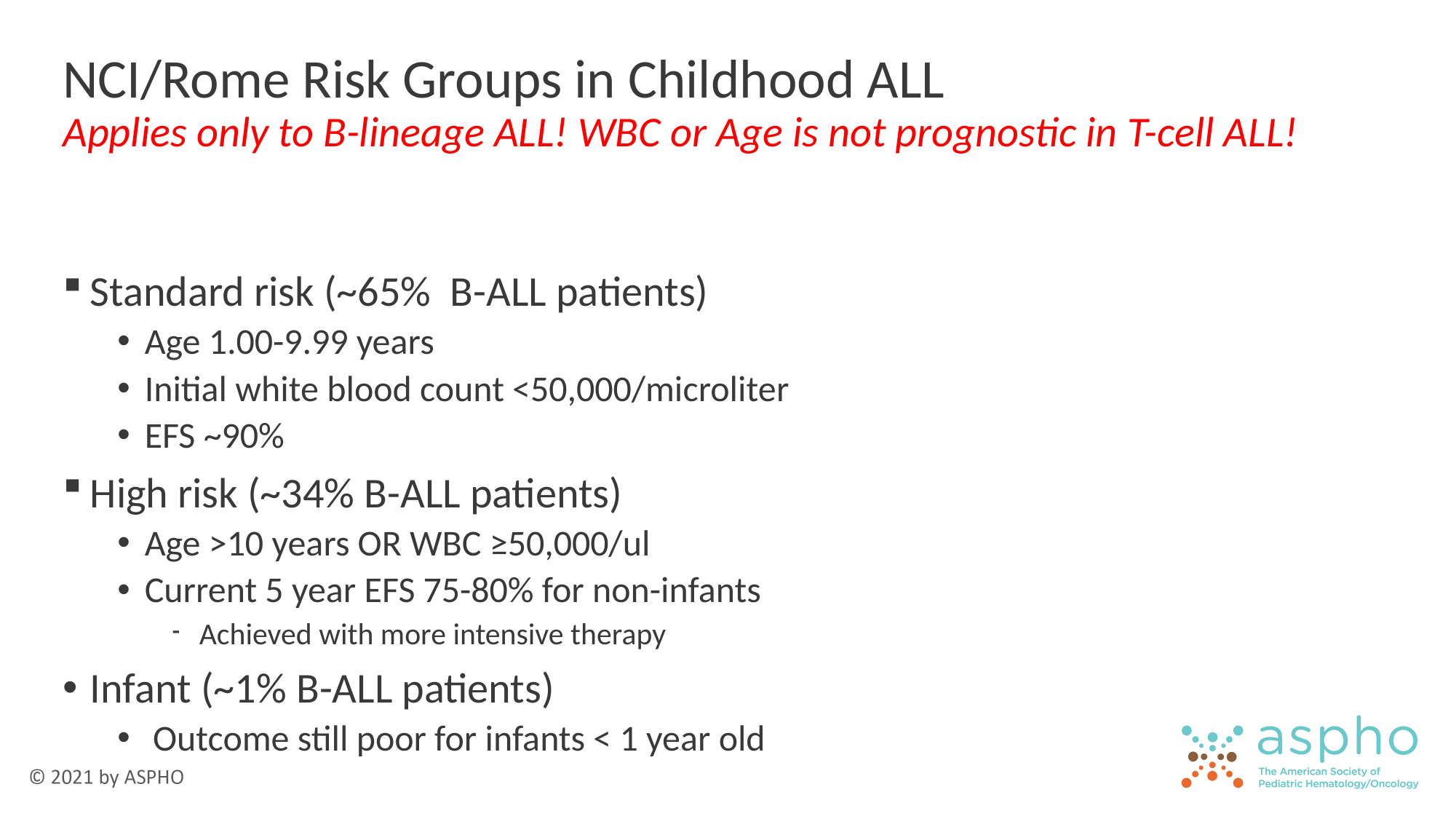

# NCI/Rome Risk Groups in Childhood ALL Applies only to B-lineage ALL! WBC or Age is not prognostic in T-cell ALL!

Standard risk (~65%  B-ALL patients)
Age 1.00-9.99 years
Initial white blood count <50,000/microliter
EFS ~90%
High risk (~34% B-ALL patients)
Age >10 years OR WBC ≥50,000/ul
Current 5 year EFS 75-80% for non-infants
Achieved with more intensive therapy
Infant (~1% B-ALL patients)
 Outcome still poor for infants < 1 year old